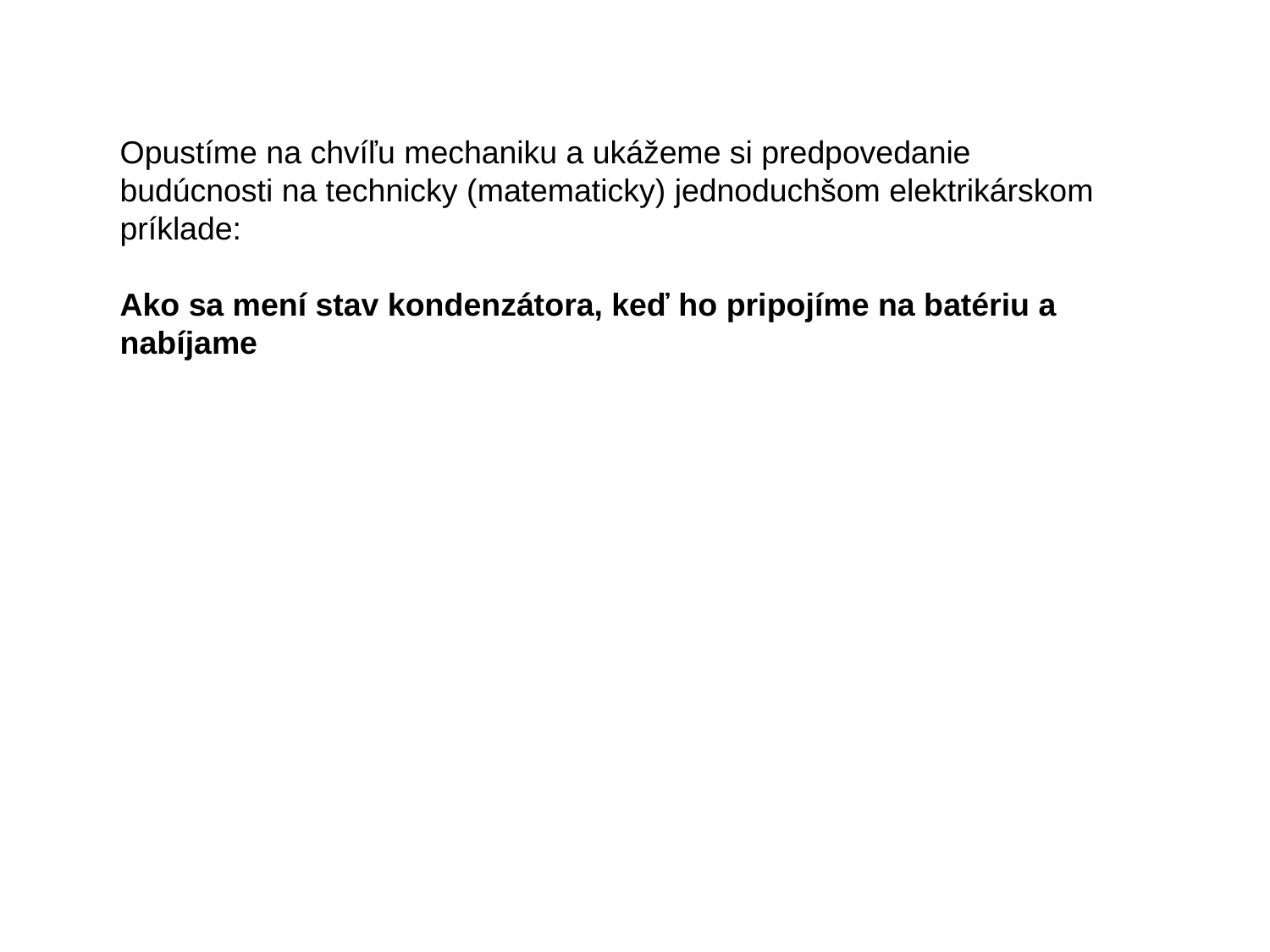

Opustíme na chvíľu mechaniku a ukážeme si predpovedanie budúcnosti na technicky (matematicky) jednoduchšom elektrikárskom príklade:

Ako sa mení stav kondenzátora, keď ho pripojíme na batériu a nabíjame